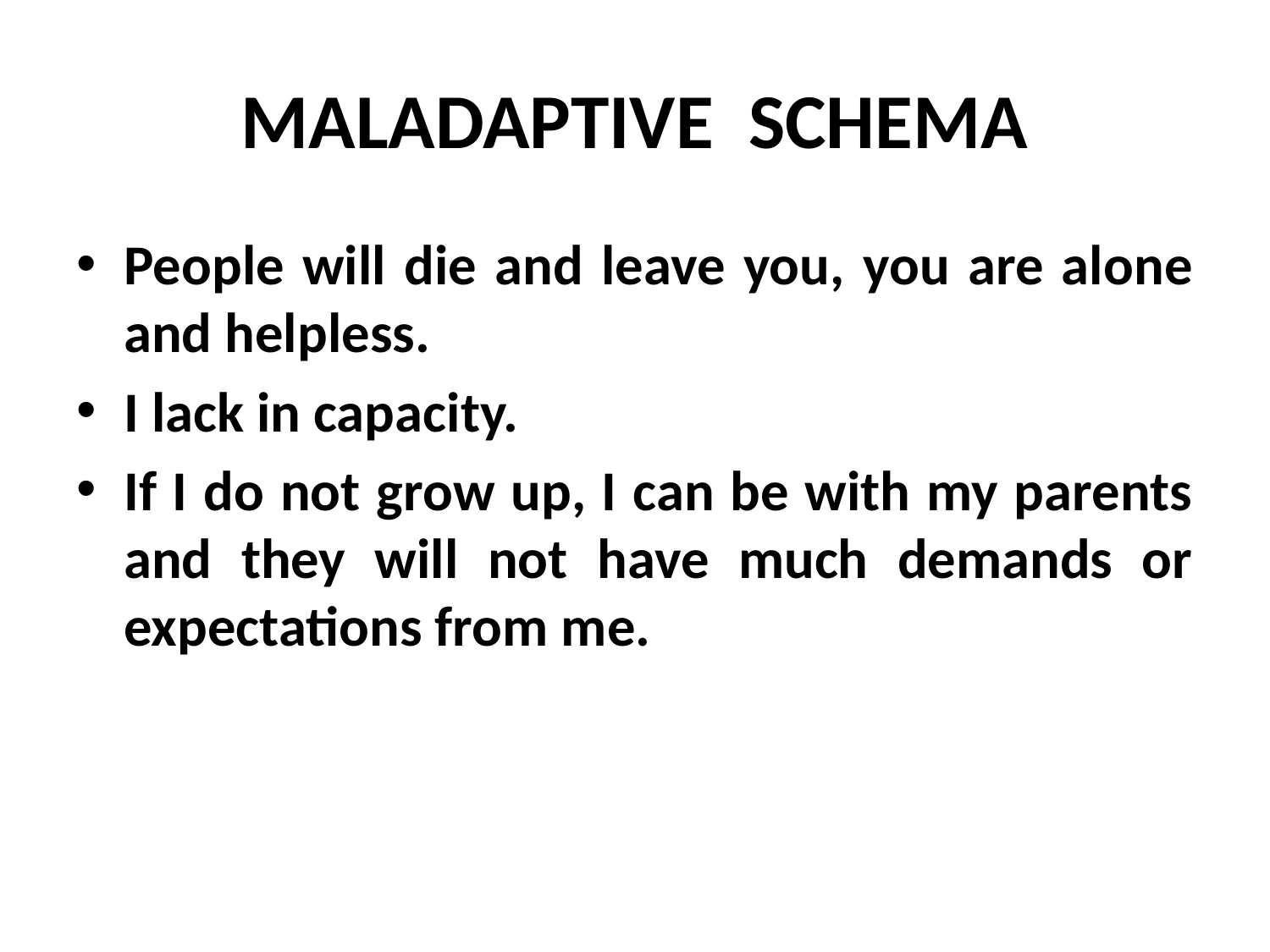

# MALADAPTIVE  SCHEMA
People will die and leave you, you are alone and helpless.
I lack in capacity.
If I do not grow up, I can be with my parents and they will not have much demands or expectations from me.